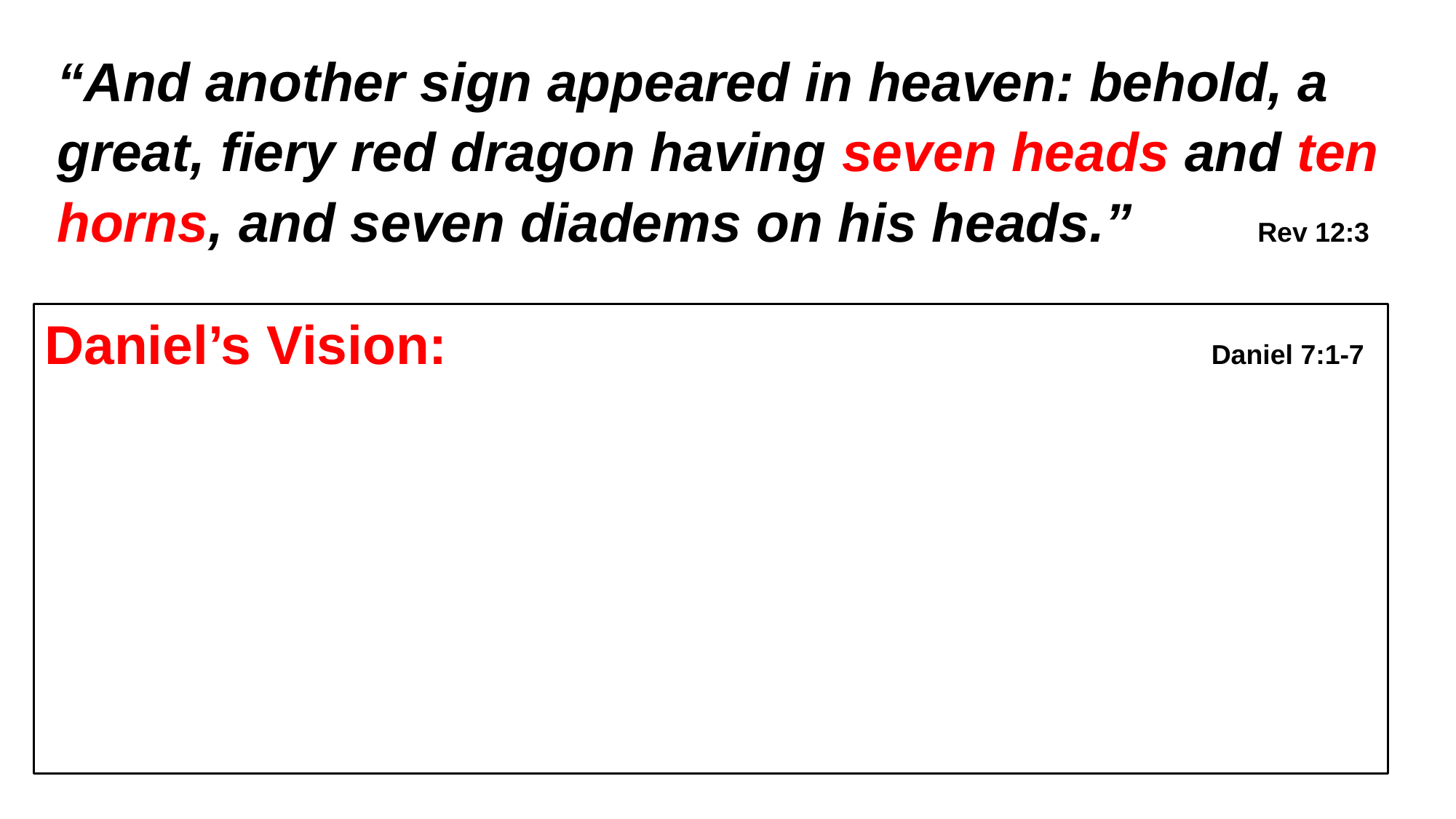

“And another sign appeared in heaven: behold, a great, fiery red dragon having seven heads and ten horns, and seven diadems on his heads.”		Rev 12:3
Daniel’s Vision:		 					         Daniel 7:1-7
					Heads			Horns
1st Beast			     1				     0
2nd Beast			     1				     0
3rd Beast			     4				     0
4th Beast			     1				    10      3
					     7          		    10